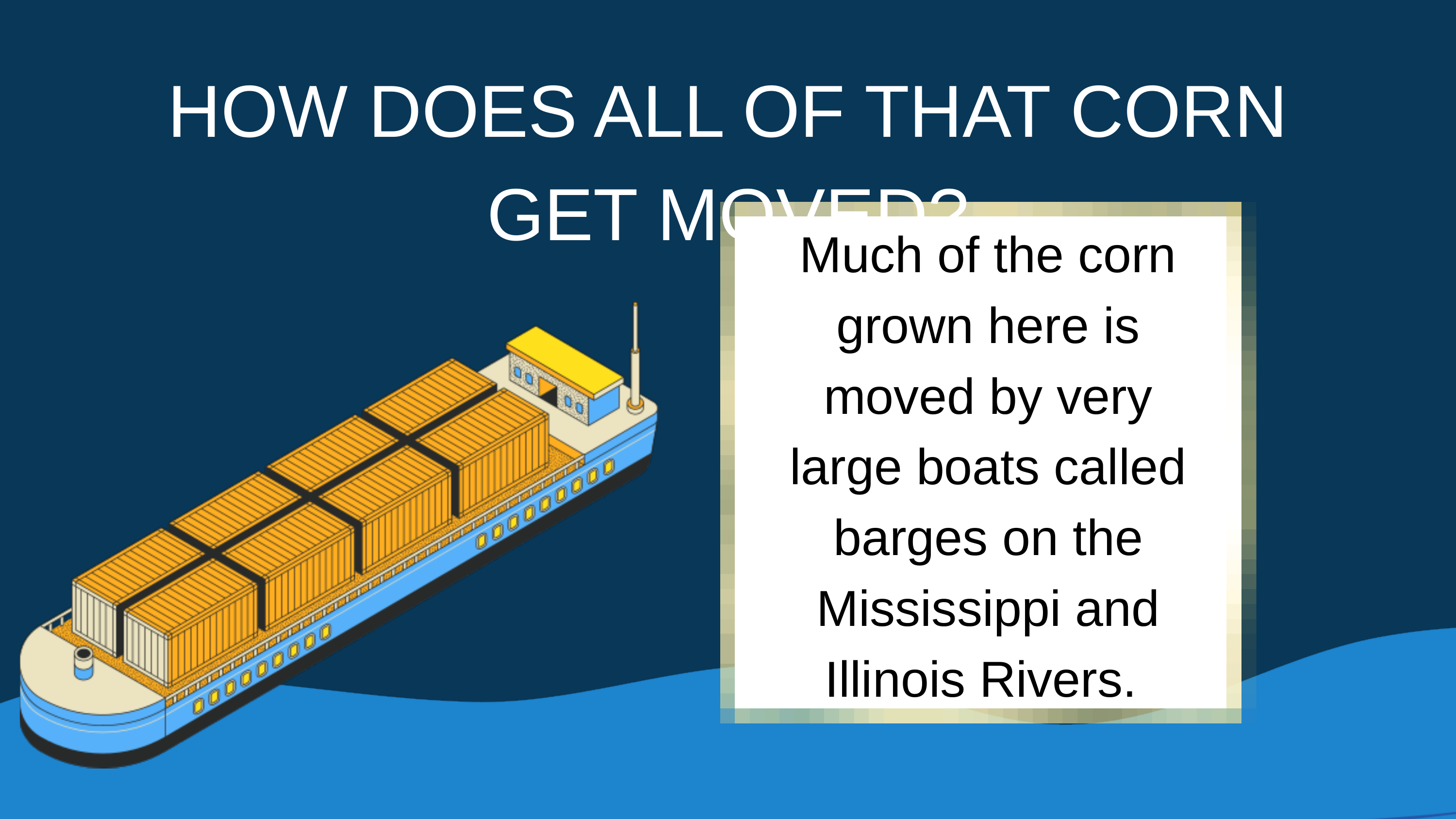

HOW DOES ALL OF THAT CORN GET MOVED?

Much of the corn grown here is moved by very large boats called barges on the Mississippi and Illinois Rivers.